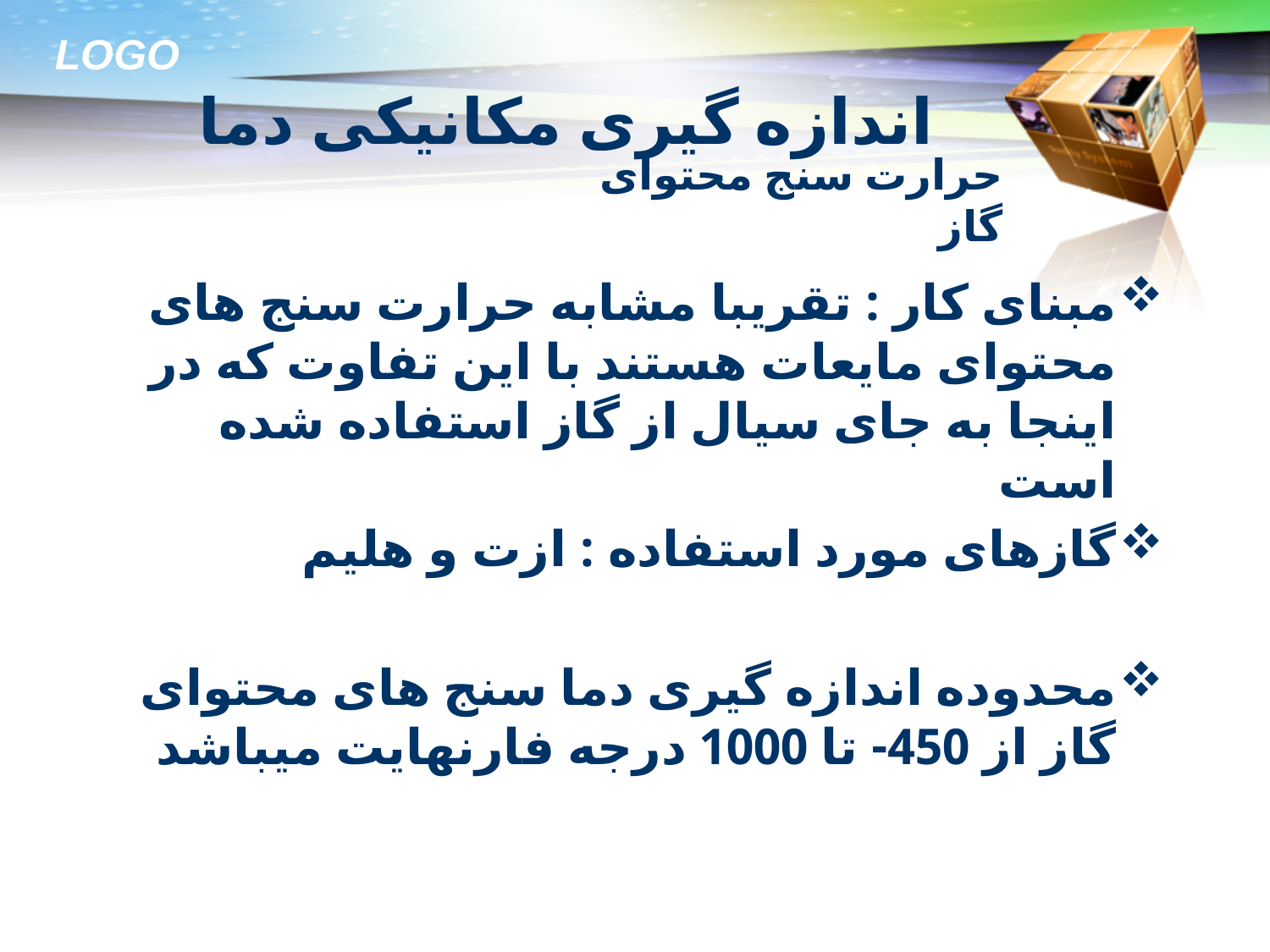

# اندازه گیری مکانیکی دما
حرارت سنج محتوای گاز
مبنای کار : تقریبا مشابه حرارت سنج های محتوای مایعات هستند با این تفاوت که در اینجا به جای سیال از گاز استفاده شده است
گازهای مورد استفاده : ازت و هلیم

محدوده اندازه گیری دما سنج های محتوای گاز از 450- تا 1000 درجه فارنهایت میباشد